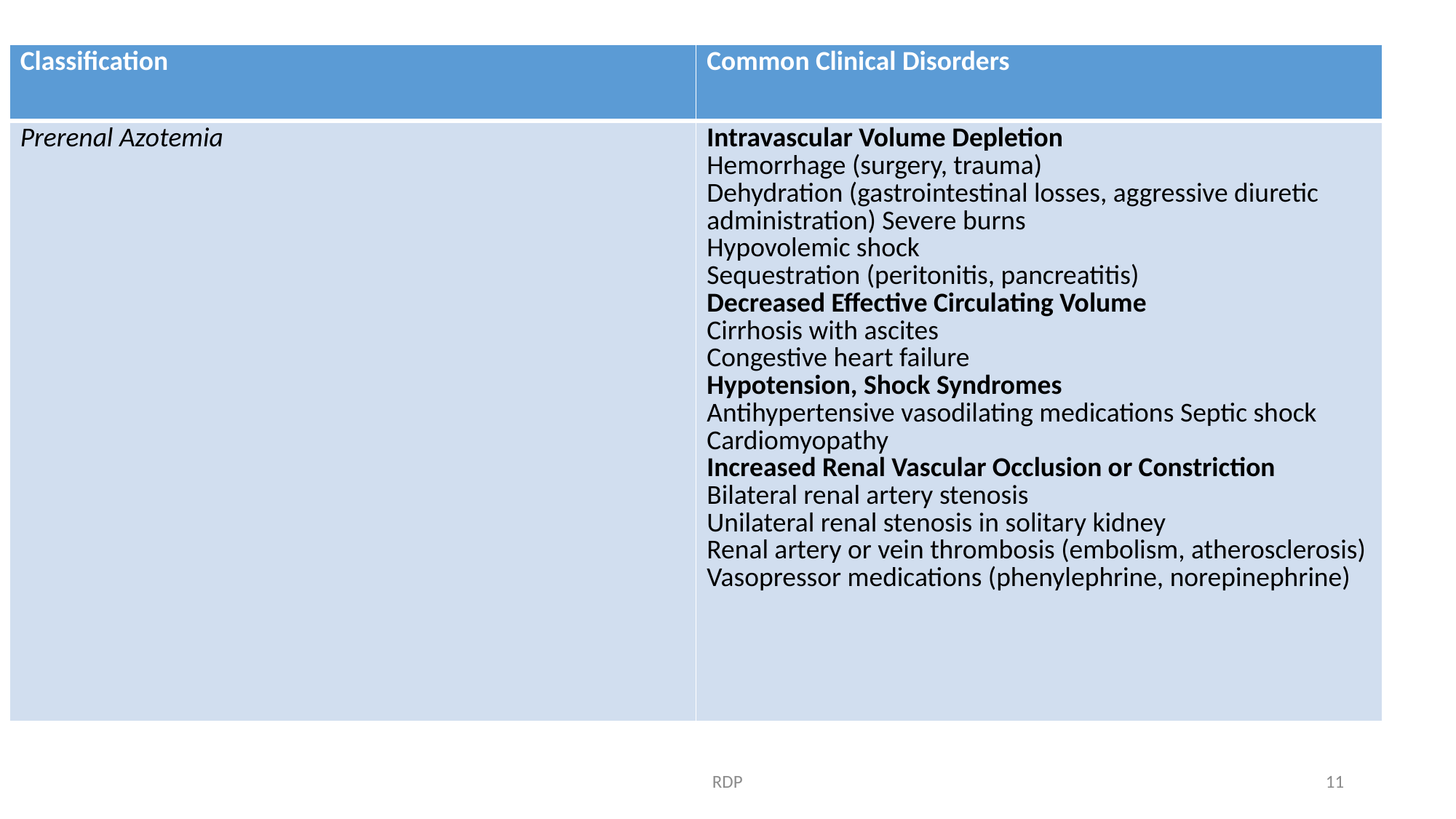

| Classification | Common Clinical Disorders |
| --- | --- |
| Prerenal Azotemia | Intravascular Volume Depletion Hemorrhage (surgery, trauma) Dehydration (gastrointestinal losses, aggressive diuretic administration) Severe burns Hypovolemic shock Sequestration (peritonitis, pancreatitis) Decreased Effective Circulating Volume Cirrhosis with ascites Congestive heart failure Hypotension, Shock Syndromes Antihypertensive vasodilating medications Septic shock Cardiomyopathy Increased Renal Vascular Occlusion or Constriction Bilateral renal artery stenosis Unilateral renal stenosis in solitary kidney Renal artery or vein thrombosis (embolism, atherosclerosis) Vasopressor medications (phenylephrine, norepinephrine) |
RDP
11